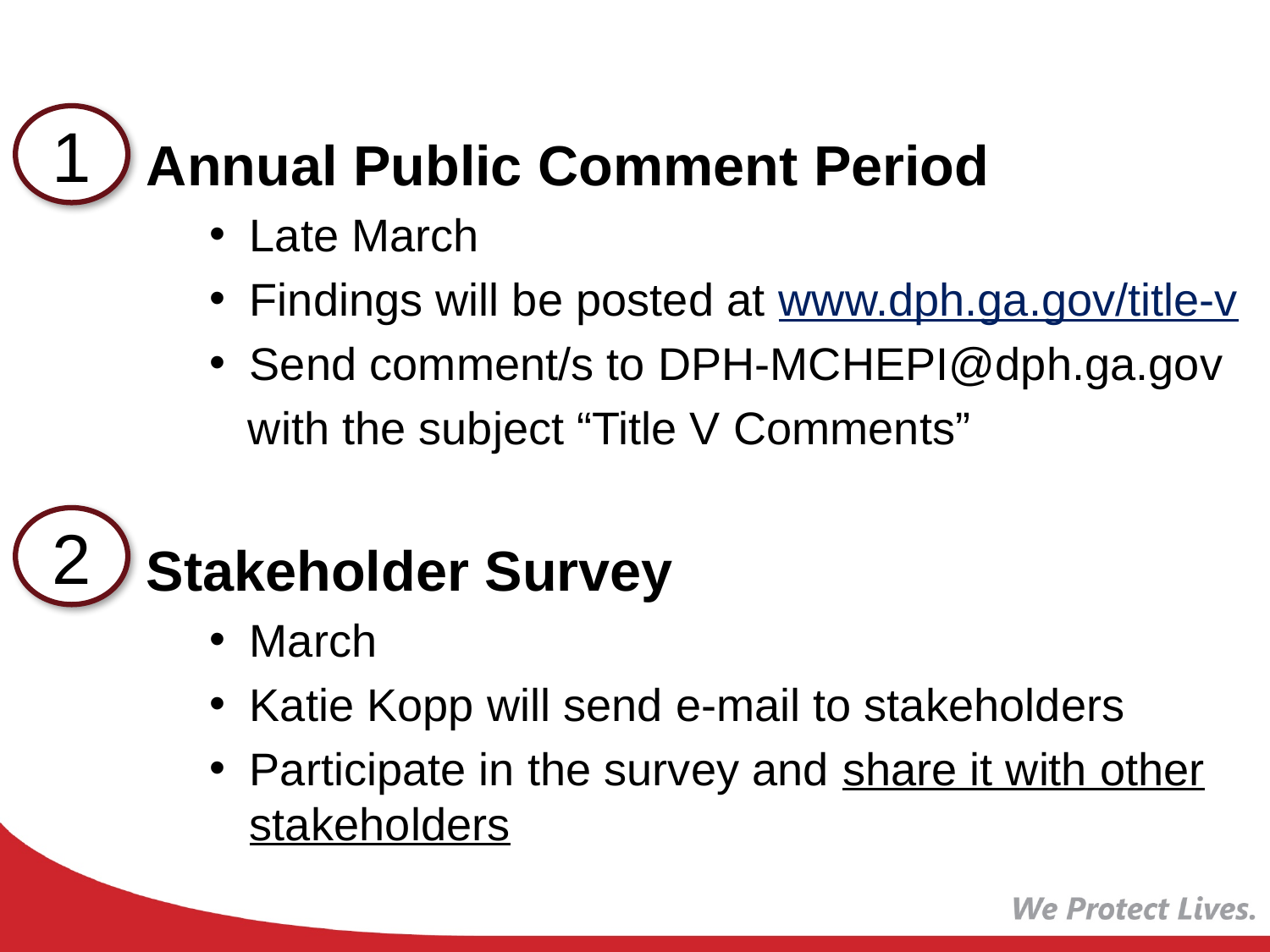

1
Annual Public Comment Period
Late March
Findings will be posted at www.dph.ga.gov/title-v
Send comment/s to DPH-MCHEPI@dph.ga.gov
   with the subject “Title V Comments”

Stakeholder Survey
March
Katie Kopp will send e-mail to stakeholders
Participate in the survey and share it with other stakeholders

2